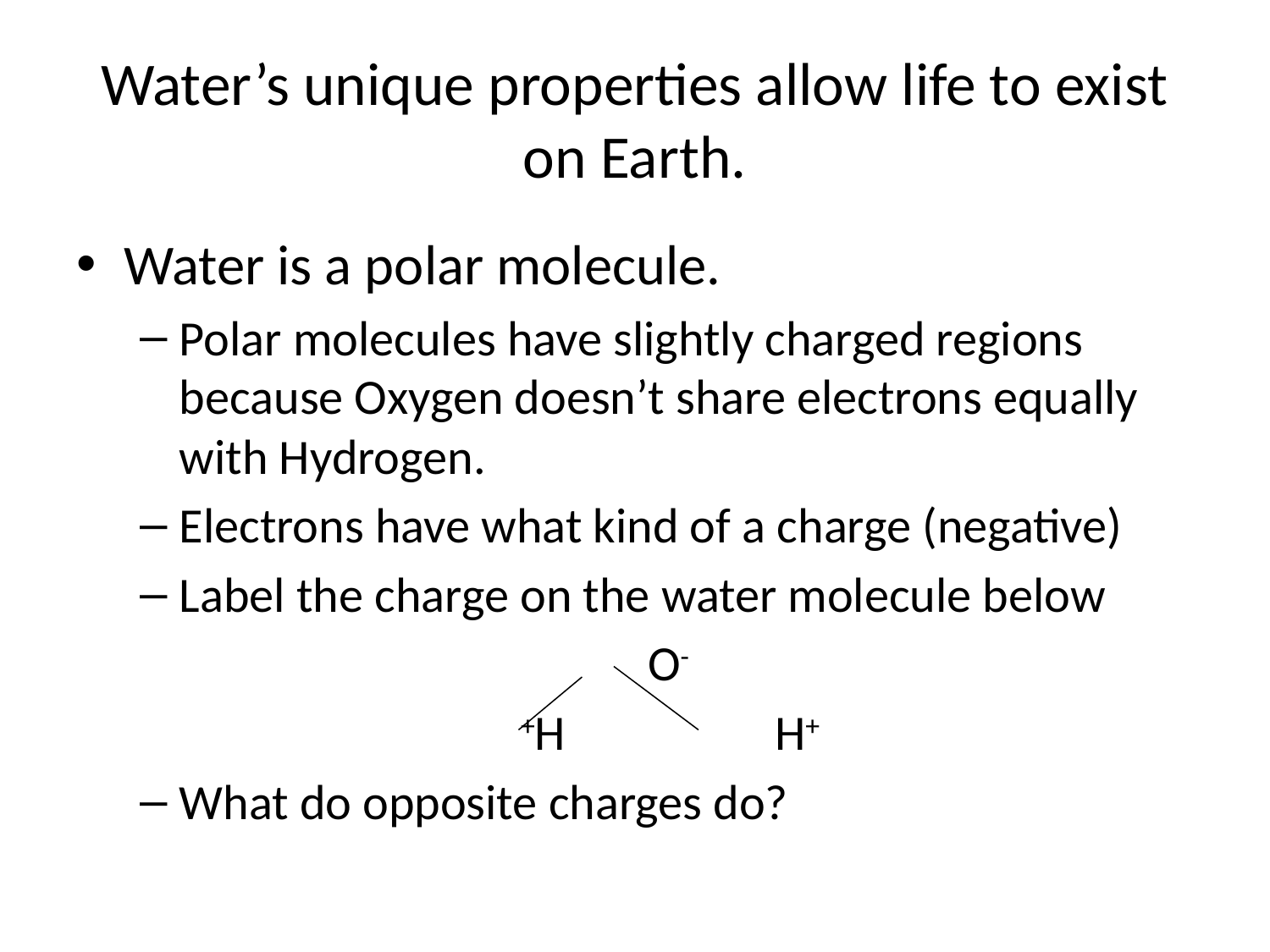

# Water’s unique properties allow life to exist on Earth.
Water is a polar molecule.
Polar molecules have slightly charged regions because Oxygen doesn’t share electrons equally with Hydrogen.
Electrons have what kind of a charge (negative)
Label the charge on the water molecule below
				O-
			+H		H+
What do opposite charges do?